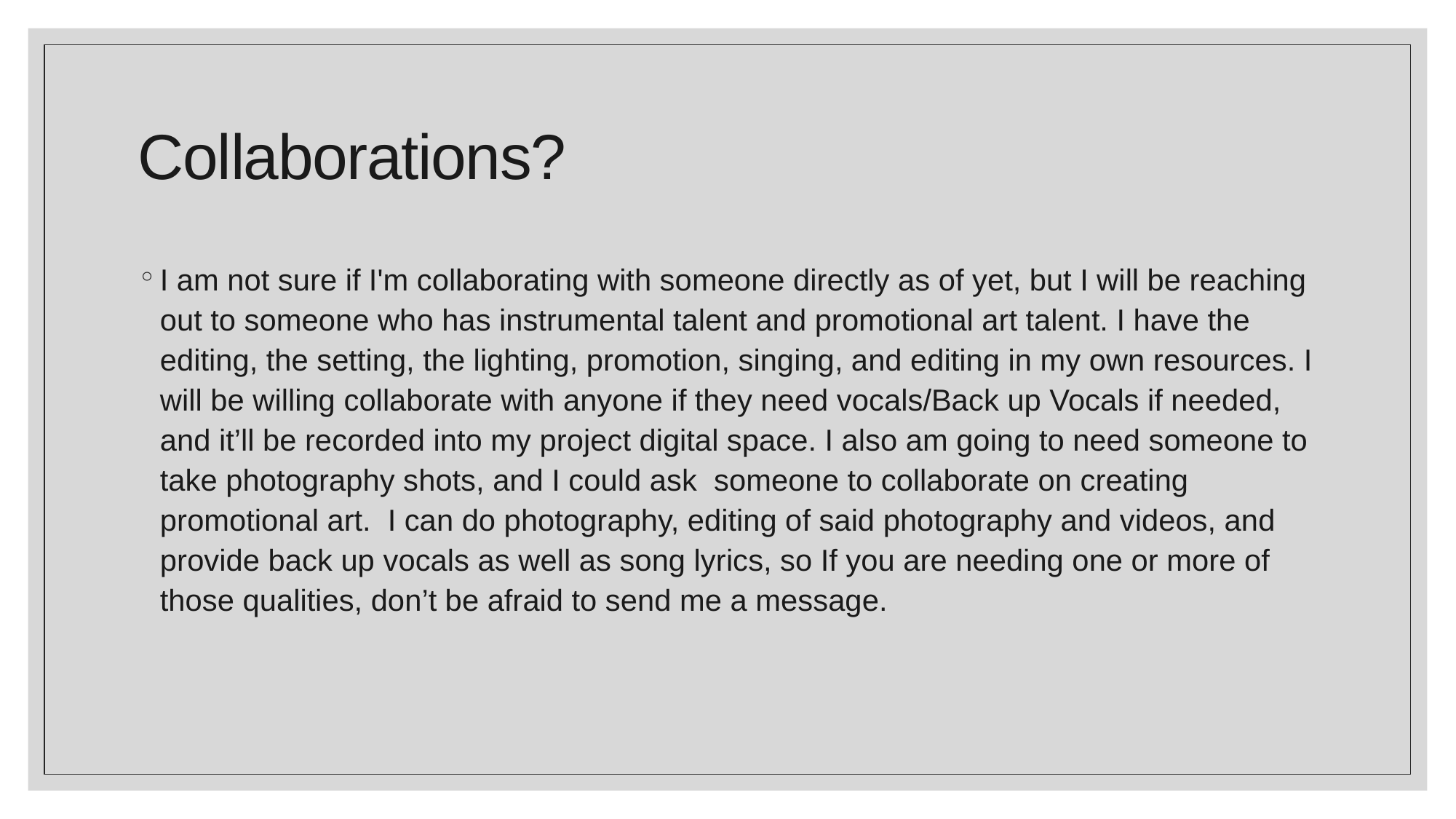

# Collaborations?
I am not sure if I'm collaborating with someone directly as of yet, but I will be reaching out to someone who has instrumental talent and promotional art talent. I have the editing, the setting, the lighting, promotion, singing, and editing in my own resources. I will be willing collaborate with anyone if they need vocals/Back up Vocals if needed, and it’ll be recorded into my project digital space. I also am going to need someone to take photography shots, and I could ask  someone to collaborate on creating promotional art.  I can do photography, editing of said photography and videos, and provide back up vocals as well as song lyrics, so If you are needing one or more of those qualities, don’t be afraid to send me a message.